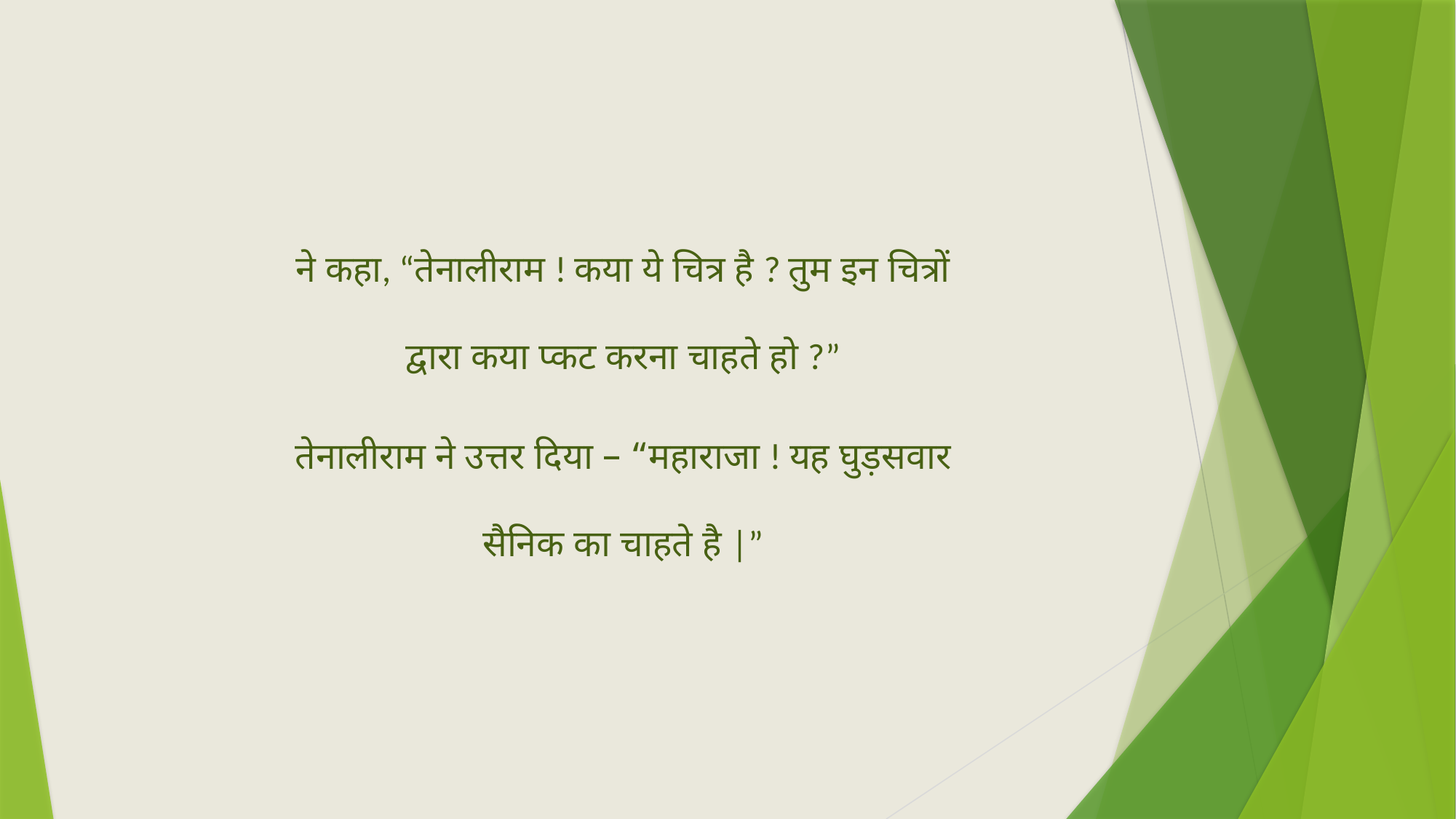

ने कहा, “तेनालीराम ! कया ये चित्र है ? तुम इन चित्रों द्वारा कया प्कट करना चाहते हो ?”
तेनालीराम ने उत्तर दिया – “महाराजा ! यह घुड़सवार सैनिक का चाहते है |”